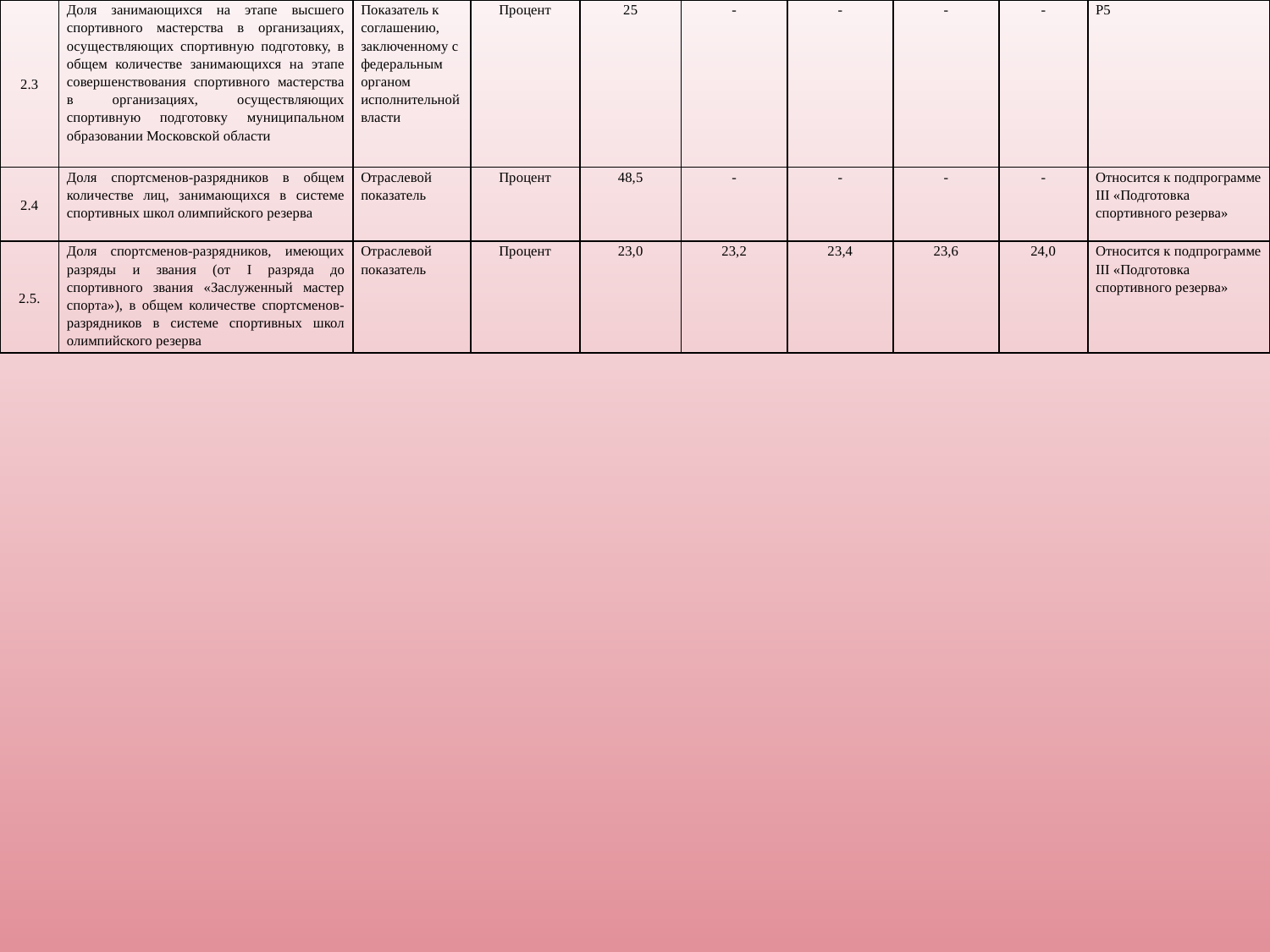

| 2.3 | Доля занимающихся на этапе высшего спортивного мастерства в организациях, осуществляющих спортивную подготовку, в общем количестве занимающихся на этапе совершенствования спортивного мастерства в организациях, осуществляющих спортивную подготовку муниципальном образовании Московской области | Показатель к соглашению, заключенному с федеральным органом исполнительной власти | Процент | 25 | - | - | - | - | Р5 |
| --- | --- | --- | --- | --- | --- | --- | --- | --- | --- |
| 2.4 | Доля спортсменов-разрядников в общем количестве лиц, занимающихся в системе спортивных школ олимпийского резерва | Отраслевой показатель | Процент | 48,5 | - | - | - | - | Относится к подпрограмме III «Подготовка спортивного резерва» |
| 2.5. | Доля спортсменов-разрядников, имеющих разряды и звания (от I разряда до спортивного звания «Заслуженный мастер спорта»), в общем количестве спортсменов-разрядников в системе спортивных школ олимпийского резерва | Отраслевой показатель | Процент | 23,0 | 23,2 | 23,4 | 23,6 | 24,0 | Относится к подпрограмме III «Подготовка спортивного резерва» |